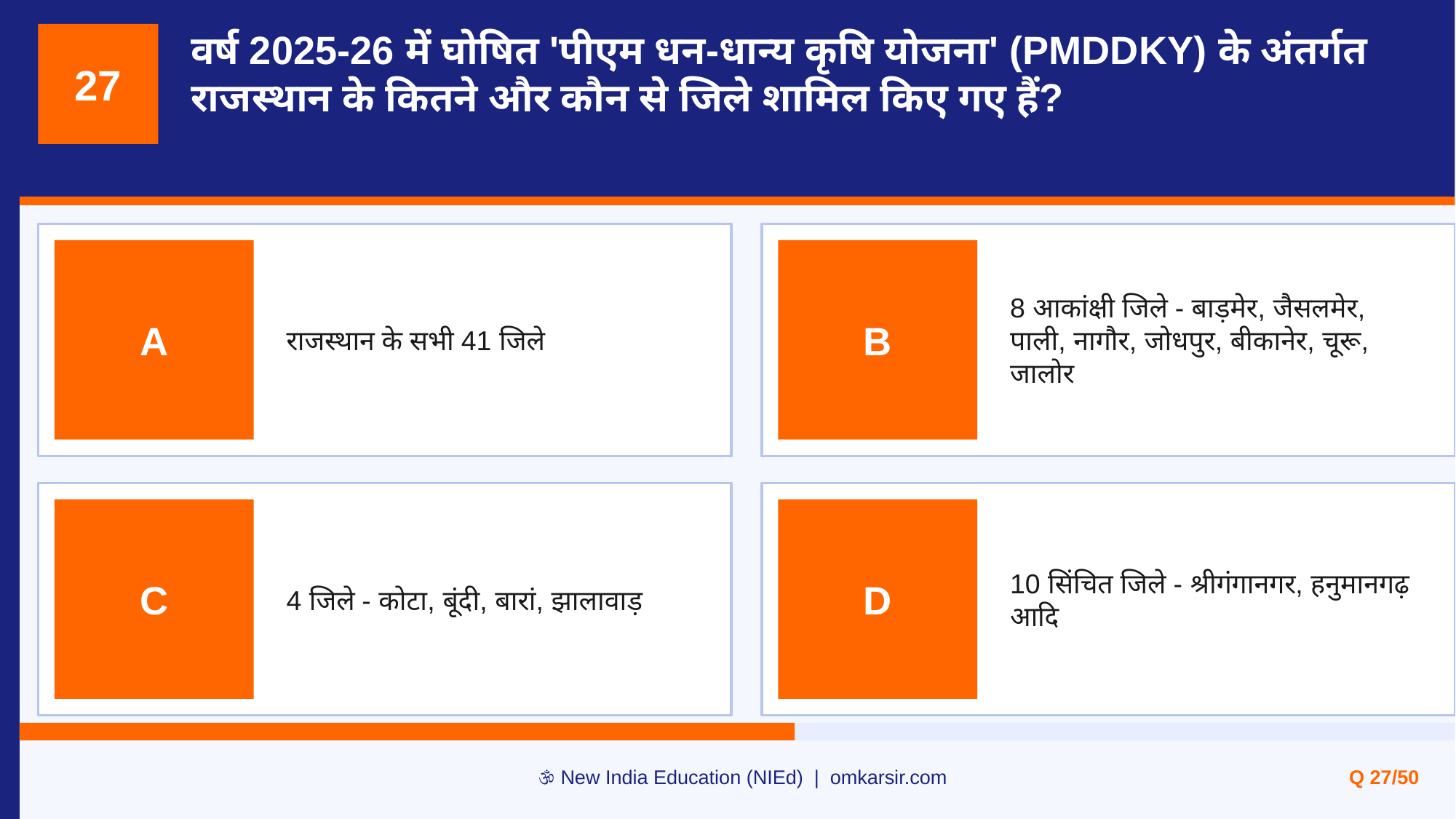

वर्ष 2025-26 में घोषित 'पीएम धन-धान्य कृषि योजना' (PMDDKY) के अंतर्गत राजस्थान के कितने और कौन से जिले शामिल किए गए हैं?
27

राजस्थान के सभी 41 जिले
8 आकांक्षी जिले - बाड़मेर, जैसलमेर, पाली, नागौर, जोधपुर, बीकानेर, चूरू, जालोर
A
B

4 जिले - कोटा, बूंदी, बारां, झालावाड़
10 सिंचित जिले - श्रीगंगानगर, हनुमानगढ़ आदि
C
D

🕉️ New India Education (NIEd)  |  omkarsir.com
Q 27/50